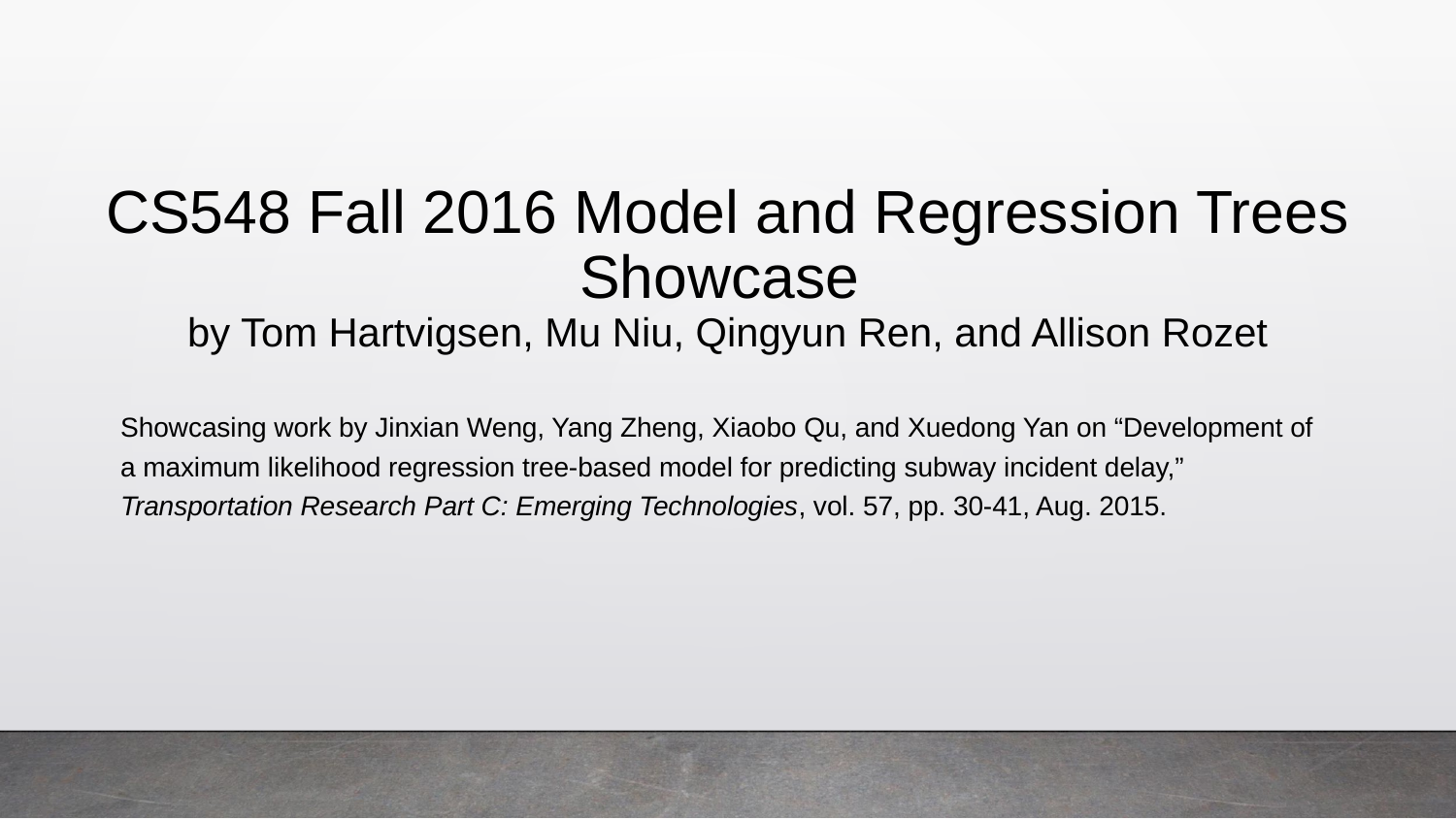

# CS548 Fall 2016 Model and Regression Trees Showcase by Tom Hartvigsen, Mu Niu, Qingyun Ren, and Allison Rozet
Showcasing work by Jinxian Weng, Yang Zheng, Xiaobo Qu, and Xuedong Yan on “Development of a maximum likelihood regression tree-based model for predicting subway incident delay,” Transportation Research Part C: Emerging Technologies, vol. 57, pp. 30-41, Aug. 2015.